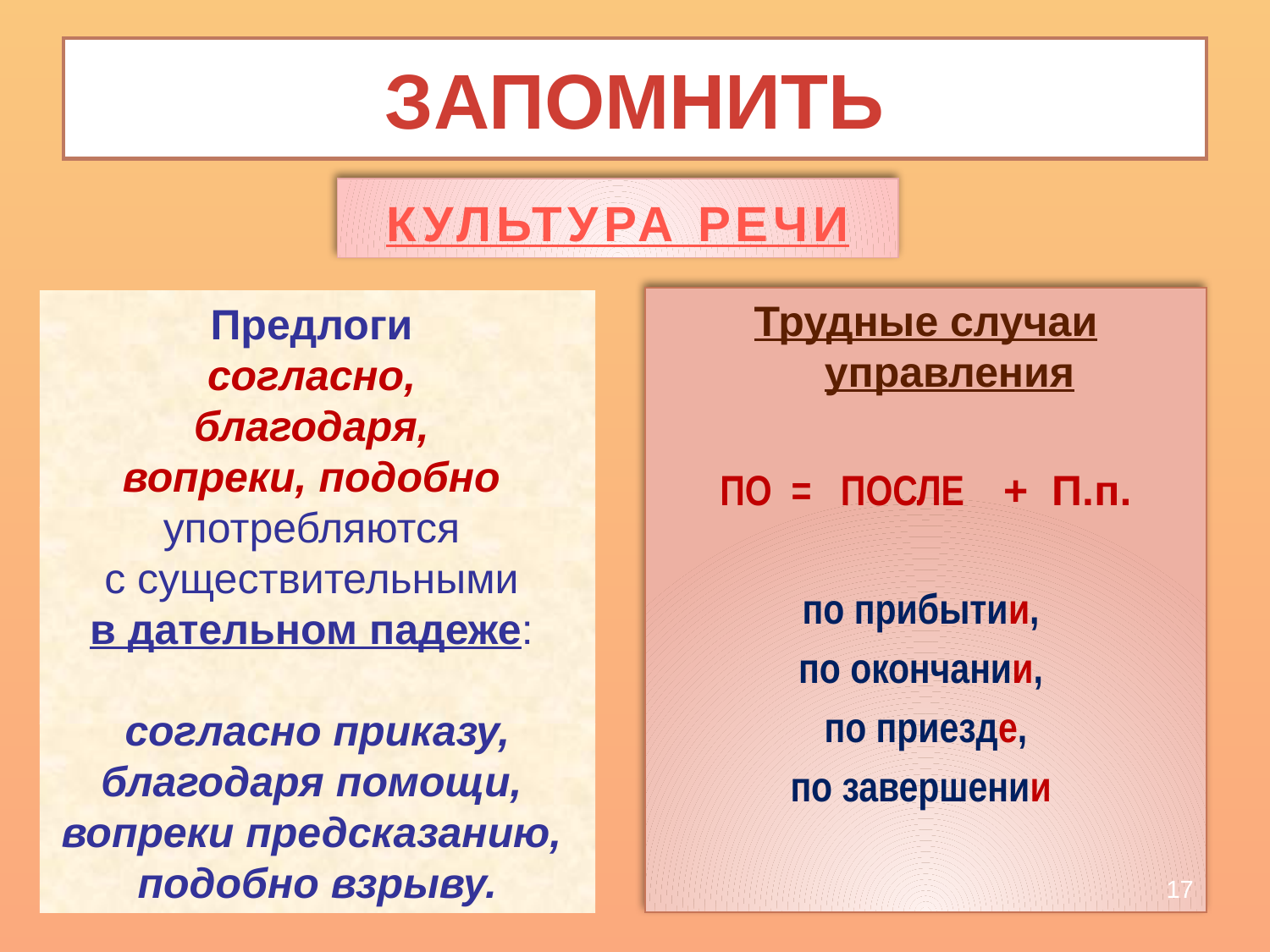

# запомнить
КУЛЬТУРА РЕЧИ
Предлоги
согласно,
благодаря,
вопреки, подобно
употребляются
с существительными
в дательном падеже:

согласно приказу,
благодаря помощи,
вопреки предсказанию,
подобно взрыву.
Трудные случаи управления

ПО  =   ПОСЛЕ    +  П.п.

по прибытии,
по окончании,
 по приезде,
по завершении

17